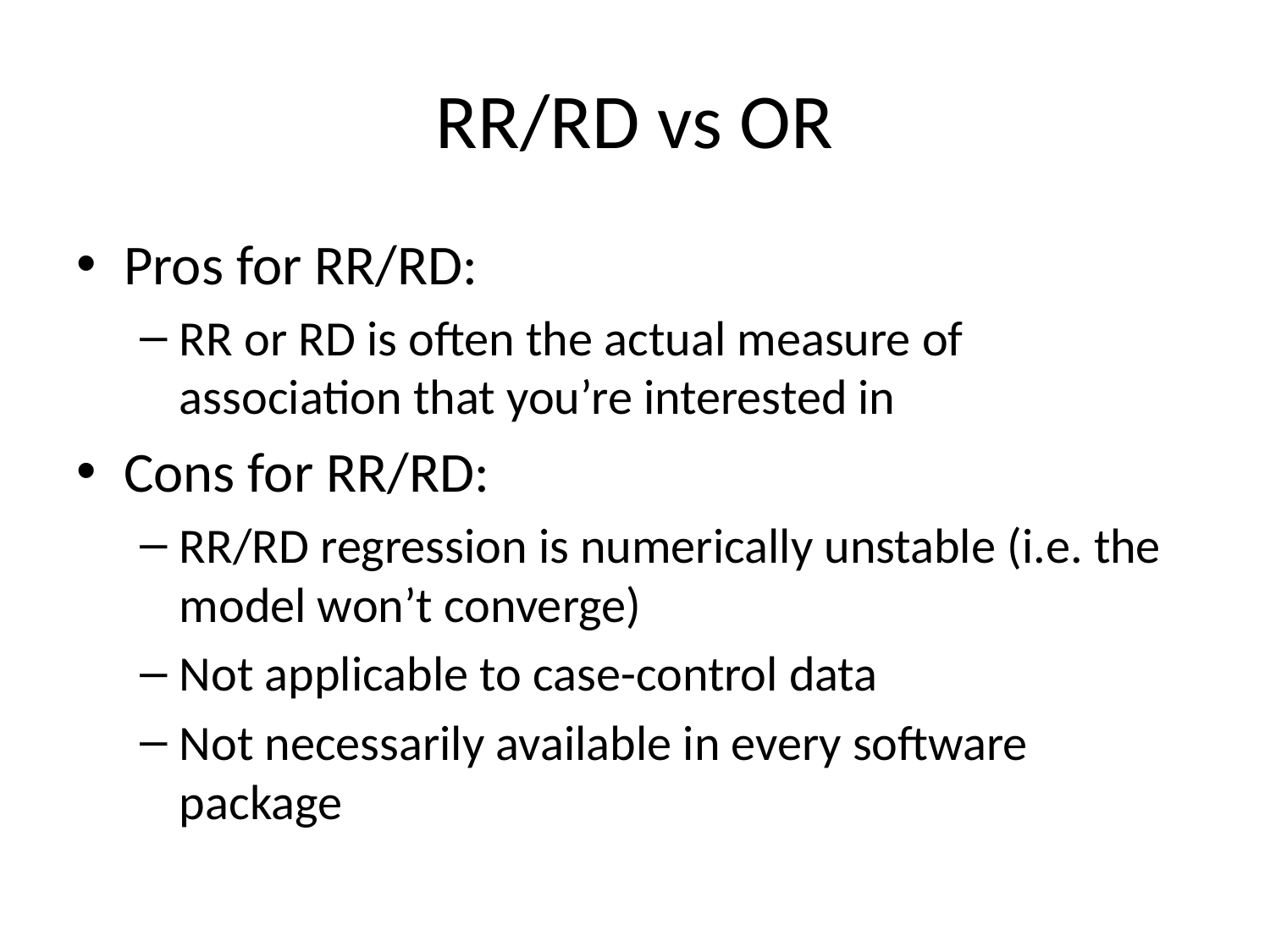

# RR/RD vs OR
Pros for RR/RD:
RR or RD is often the actual measure of association that you’re interested in
Cons for RR/RD:
RR/RD regression is numerically unstable (i.e. the model won’t converge)
Not applicable to case-control data
Not necessarily available in every software package